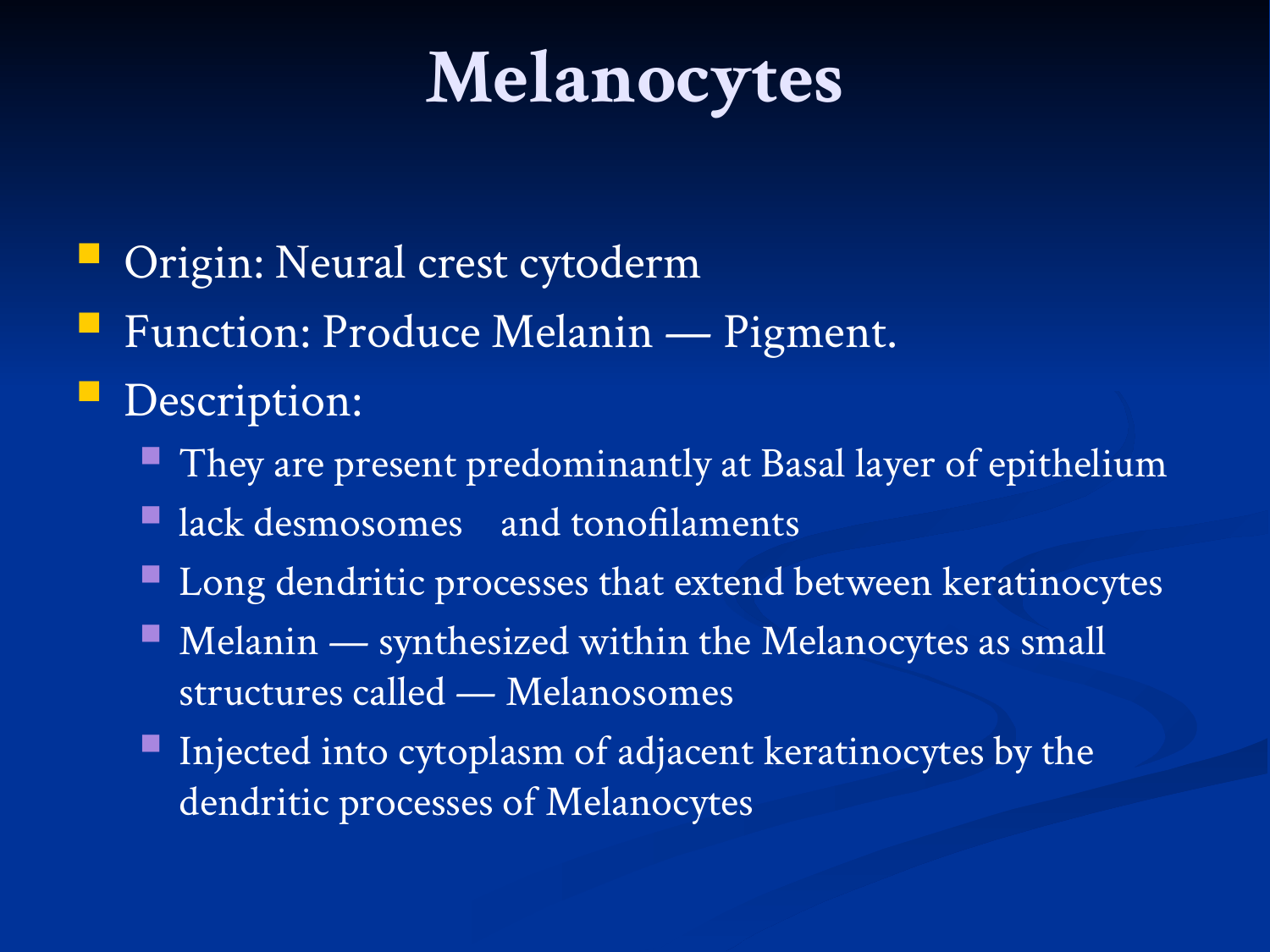

# Melanocytes
Origin: Neural crest cytoderm
Function: Produce Melanin — Pigment.
Description:
They are present predominantly at Basal layer of epithelium
lack desmosomes    and tonofilaments
Long dendritic processes that extend between keratinocytes
Melanin — synthesized within the Melanocytes as small structures called — Melanosomes
Injected into cytoplasm of adjacent keratinocytes by the dendritic processes of Melanocytes